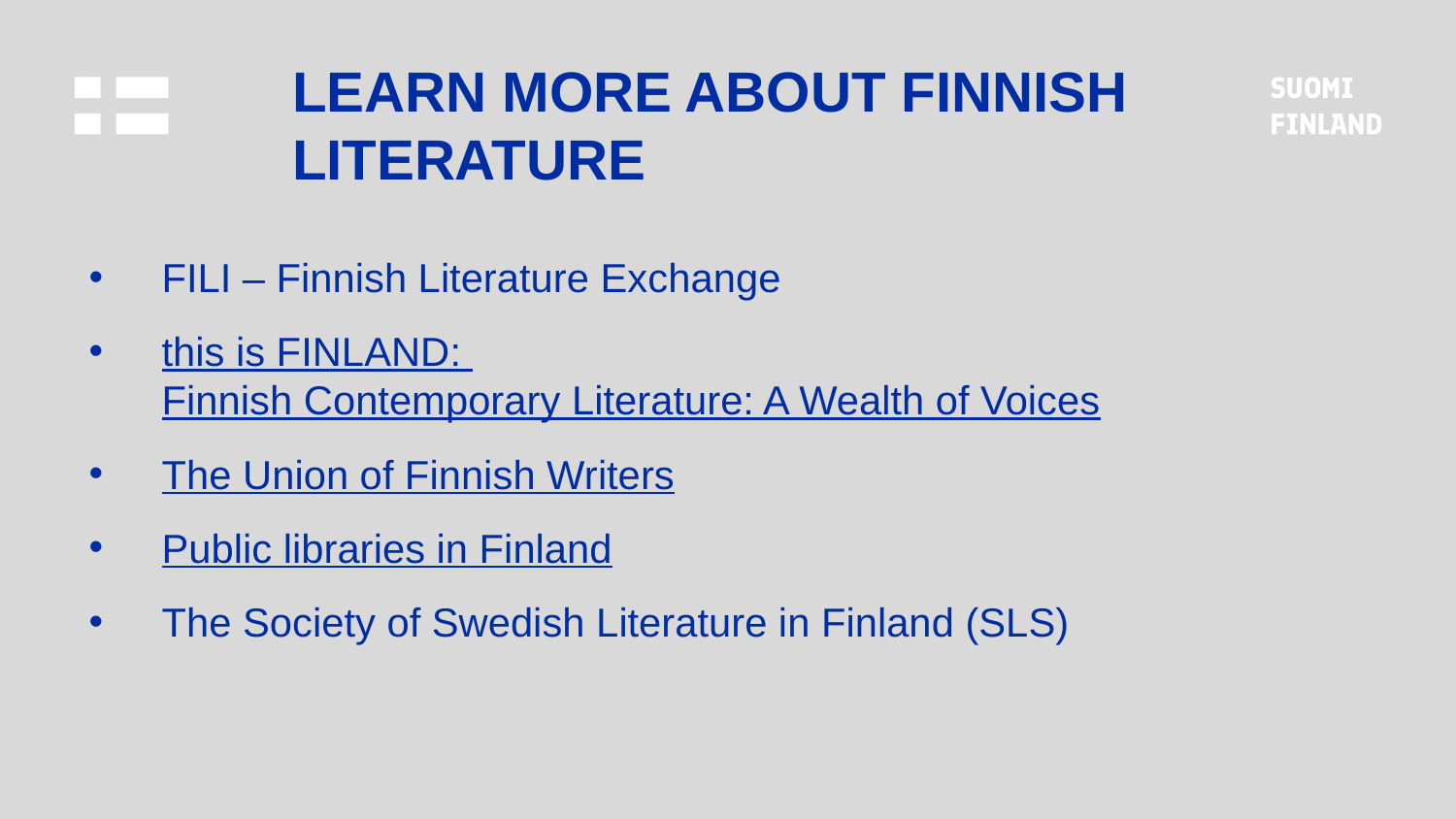

LEARN MORE ABOUT FINNISH LITERATURE
# FILI – Finnish Literature Exchange
this is FINLAND: Finnish Contemporary Literature: A Wealth of Voices
The Union of Finnish Writers
Public libraries in Finland
The Society of Swedish Literature in Finland (SLS)